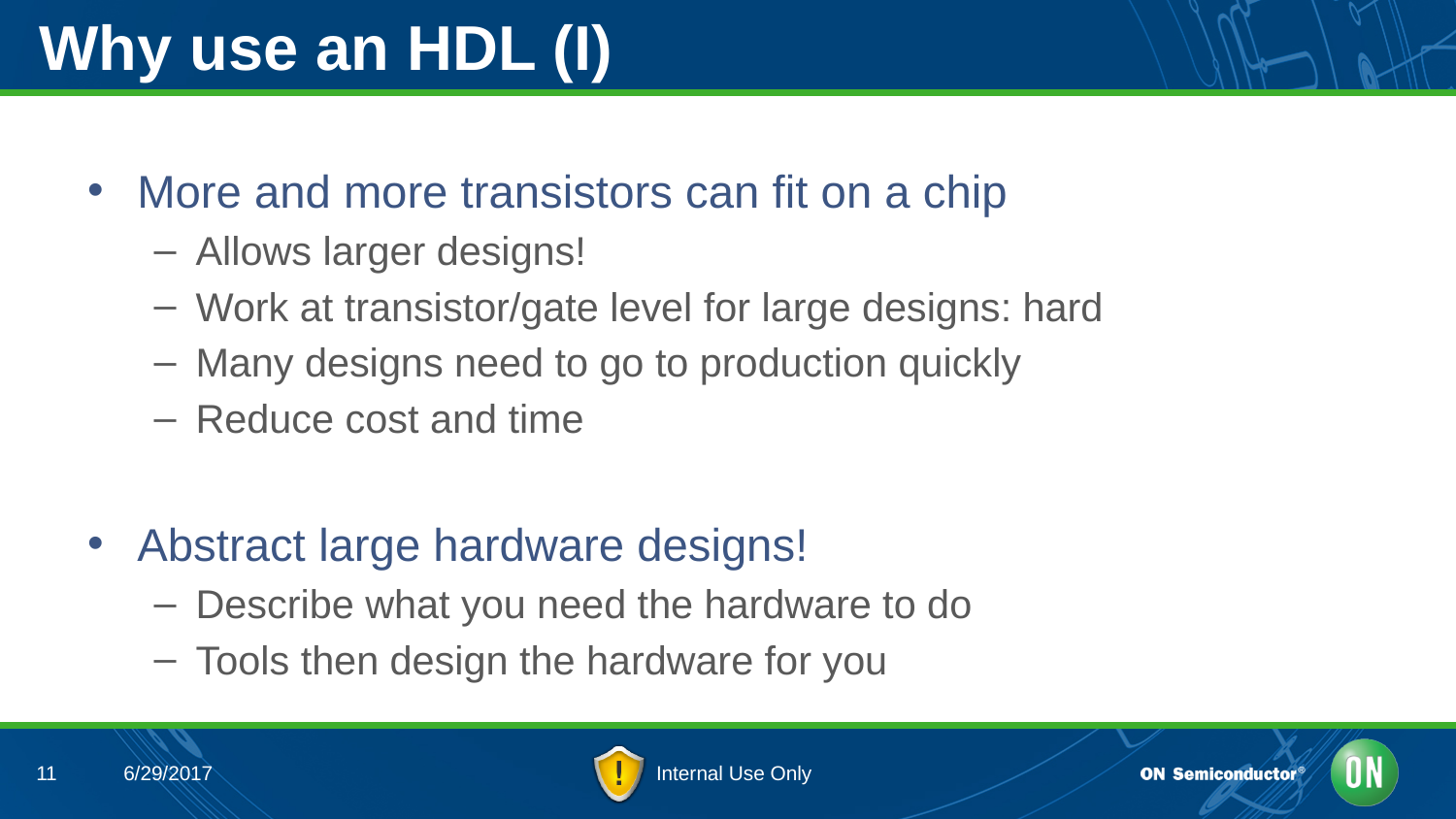

# Why use an HDL (I)
More and more transistors can fit on a chip
Allows larger designs!
Work at transistor/gate level for large designs: hard
Many designs need to go to production quickly
Reduce cost and time

Abstract large hardware designs!
Describe what you need the hardware to do
Tools then design the hardware for you